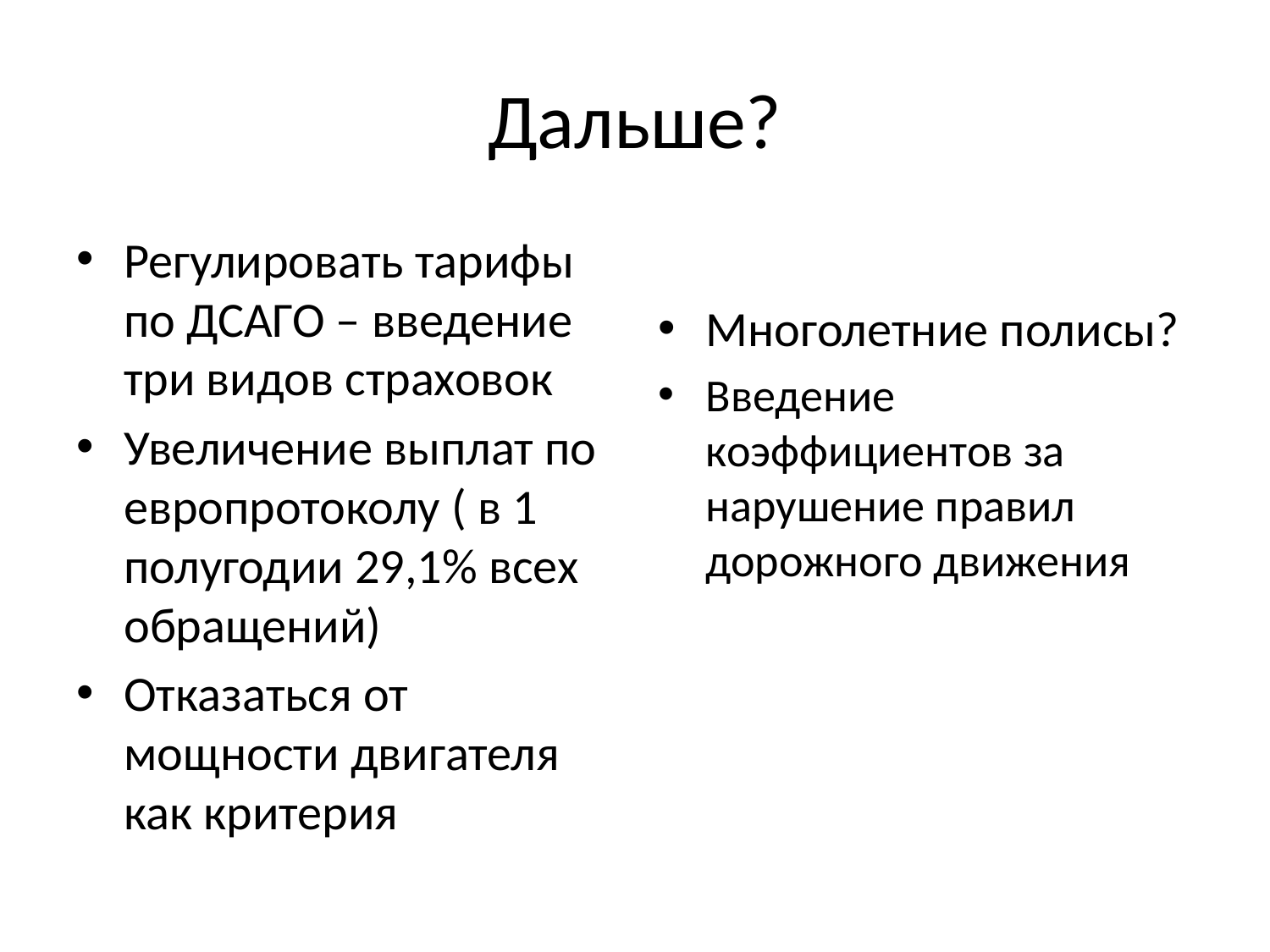

# Дальше?
Регулировать тарифы по ДСАГО – введение три видов страховок
Увеличение выплат по европротоколу ( в 1 полугодии 29,1% всех обращений)
Отказаться от мощности двигателя как критерия

Многолетние полисы?
Введение коэффициентов за нарушение правил дорожного движения